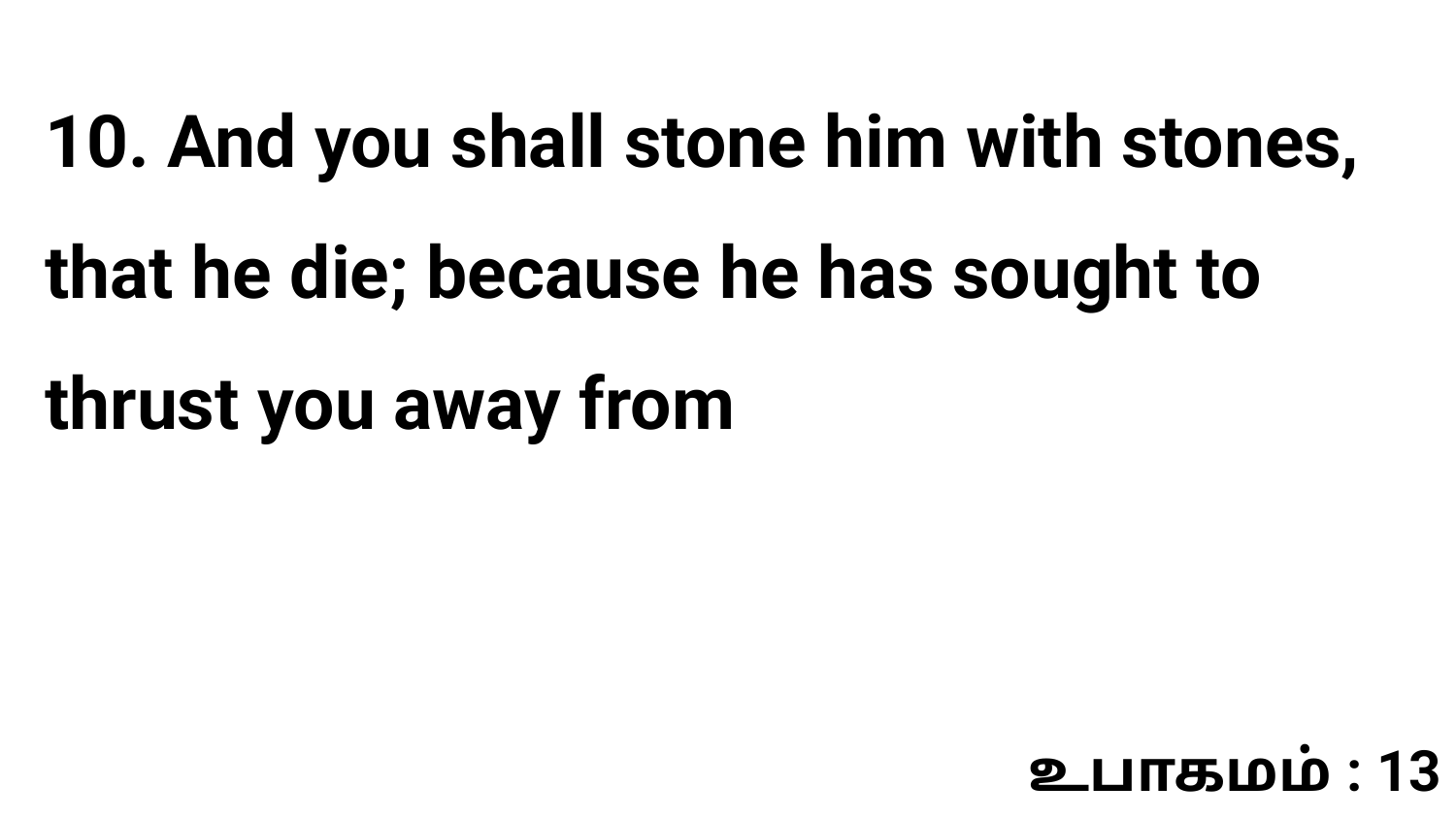

10. And you shall stone him with stones, that he die; because he has sought to thrust you away from
உபாகமம் : 13